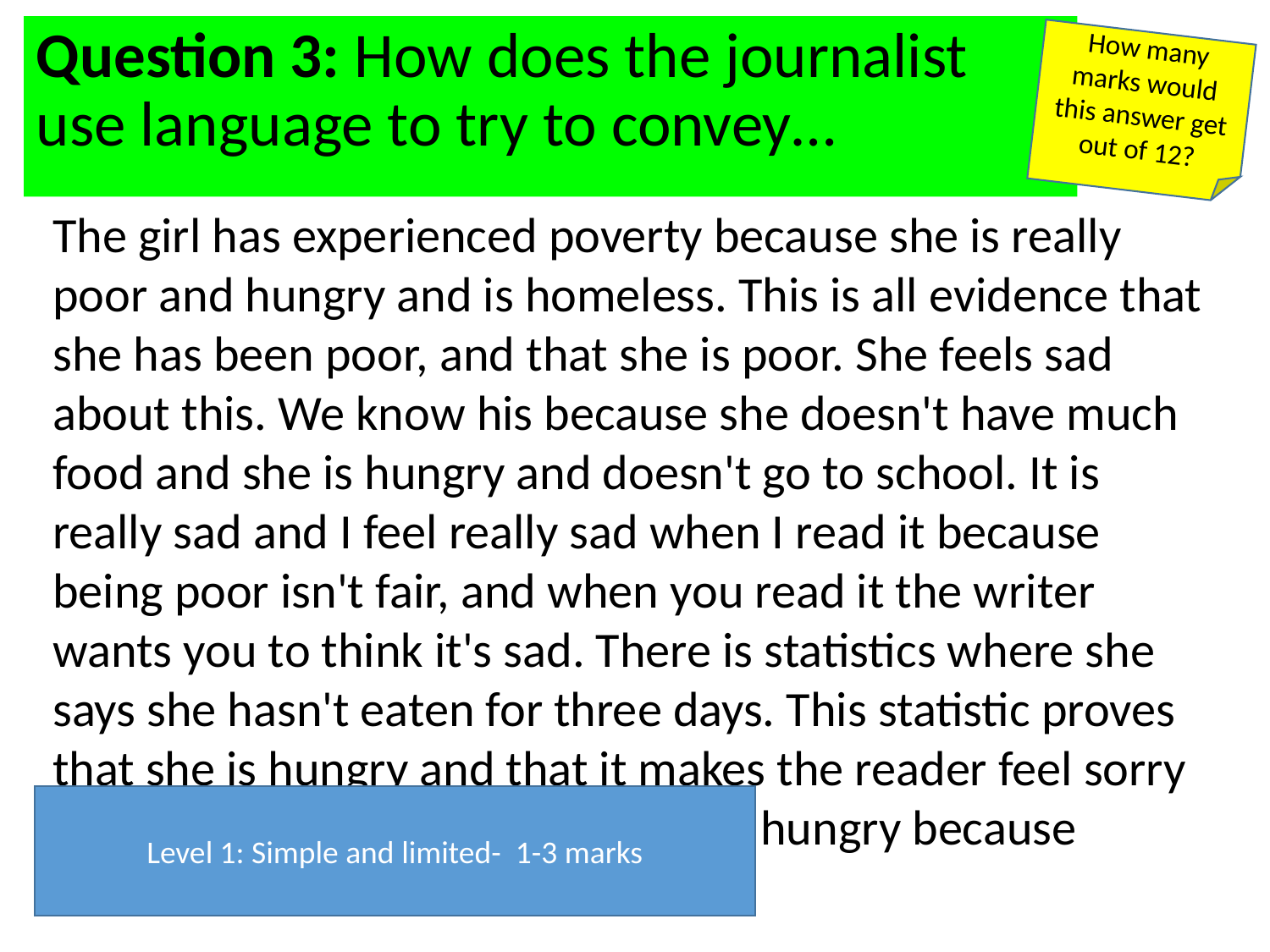

Question 3: How does the journalist use language to try to convey…
How many marks would this answer get out of 12?
The girl has experienced poverty because she is really poor and hungry and is homeless. This is all evidence that she has been poor, and that she is poor. She feels sad about this. We know his because she doesn't have much food and she is hungry and doesn't go to school. It is really sad and I feel really sad when I read it because being poor isn't fair, and when you read it the writer wants you to think it's sad. There is statistics where she says she hasn't eaten for three days. This statistic proves that she is hungry and that it makes the reader feel sorry for her because today we don't get hungry because people have jobs or benefits.
Level 1: Simple and limited-  1-3 marks